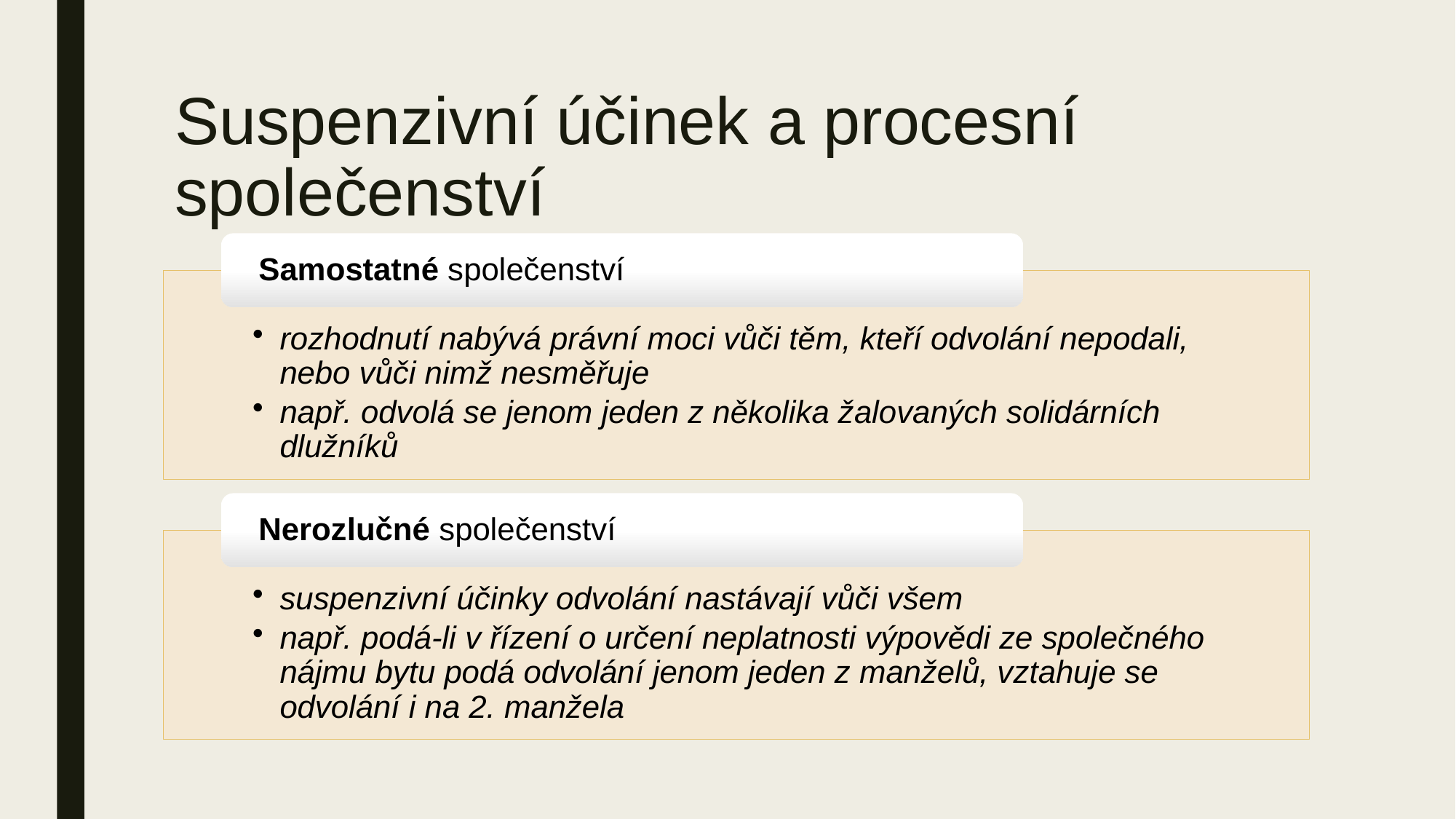

# Suspenzivní účinek a procesní společenství
rozhodnutí nabývá právní moci vůči těm, kteří odvolání nepodali, nebo vůči nimž nesměřuje
např. odvolá se jenom jeden z několika žalovaných solidárních dlužníků
Samostatné společenství
suspenzivní účinky odvolání nastávají vůči všem
např. podá-li v řízení o určení neplatnosti výpovědi ze společného nájmu bytu podá odvolání jenom jeden z manželů, vztahuje se odvolání i na 2. manžela
Nerozlučné společenství